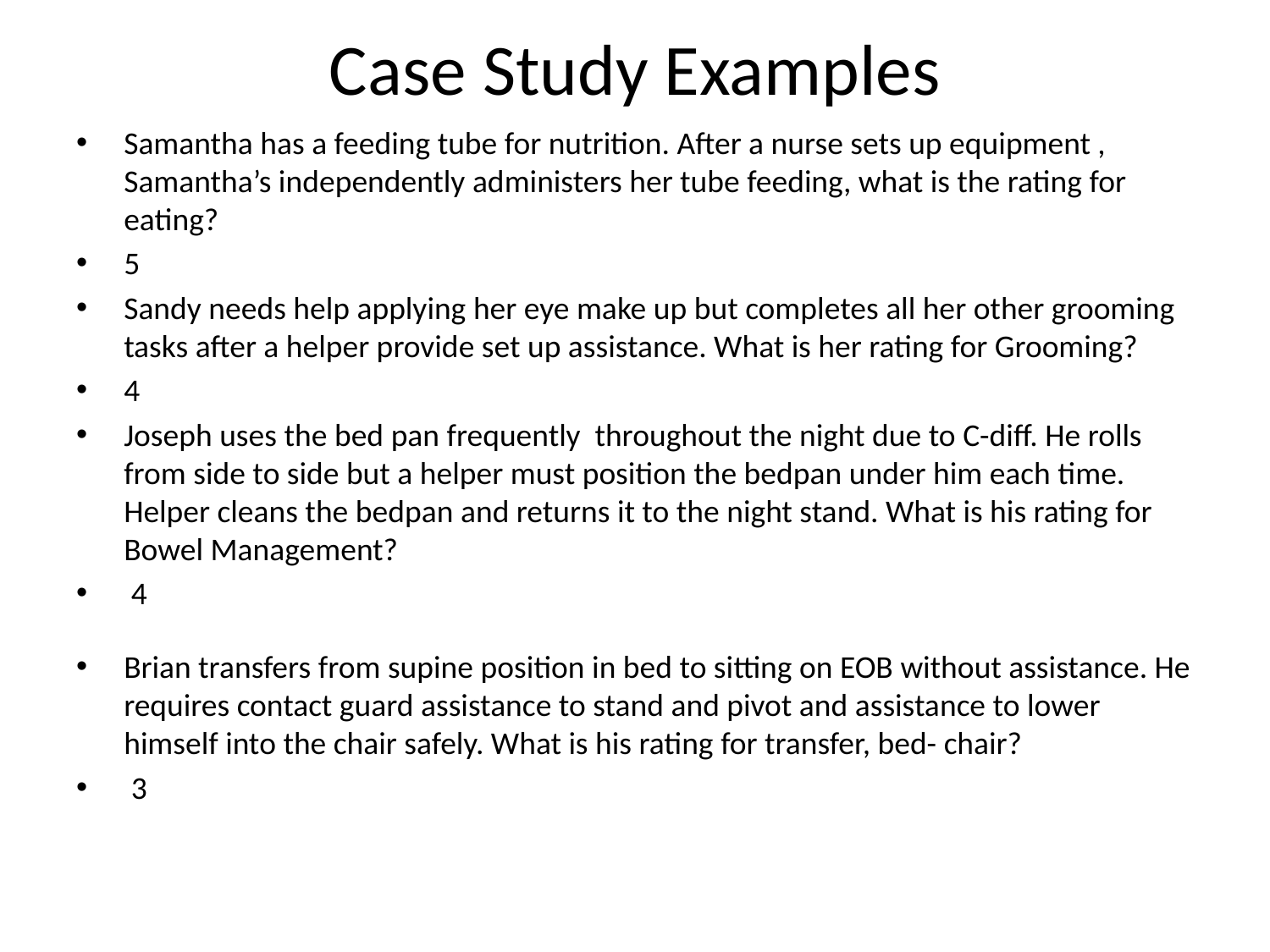

# Case Study Examples
Samantha has a feeding tube for nutrition. After a nurse sets up equipment , Samantha’s independently administers her tube feeding, what is the rating for eating?
5
Sandy needs help applying her eye make up but completes all her other grooming tasks after a helper provide set up assistance. What is her rating for Grooming?
4
Joseph uses the bed pan frequently  throughout the night due to C-diff. He rolls from side to side but a helper must position the bedpan under him each time. Helper cleans the bedpan and returns it to the night stand. What is his rating for Bowel Management?
 4

Brian transfers from supine position in bed to sitting on EOB without assistance. He requires contact guard assistance to stand and pivot and assistance to lower himself into the chair safely. What is his rating for transfer, bed- chair?
 3